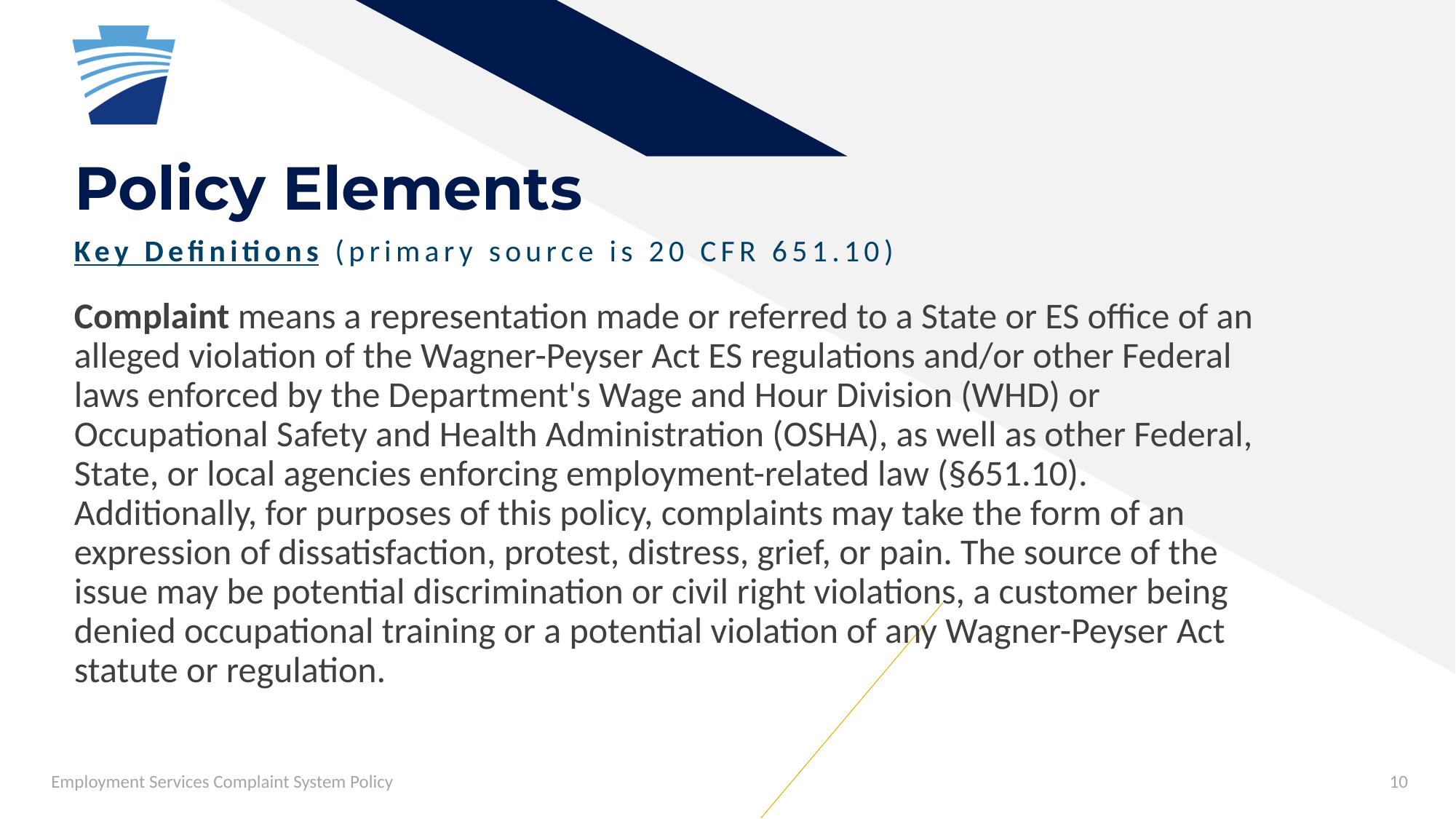

# Policy Elements
Key Definitions (primary source is 20 CFR 651.10)
Complaint means a representation made or referred to a State or ES office of an alleged violation of the Wagner-Peyser Act ES regulations and/or other Federal laws enforced by the Department's Wage and Hour Division (WHD) or Occupational Safety and Health Administration (OSHA), as well as other Federal, State, or local agencies enforcing employment-related law (§651.10). Additionally, for purposes of this policy, complaints may take the form of an expression of dissatisfaction, protest, distress, grief, or pain. The source of the issue may be potential discrimination or civil right violations, a customer being denied occupational training or a potential violation of any Wagner-Peyser Act statute or regulation.
Employment Services Complaint System Policy
10